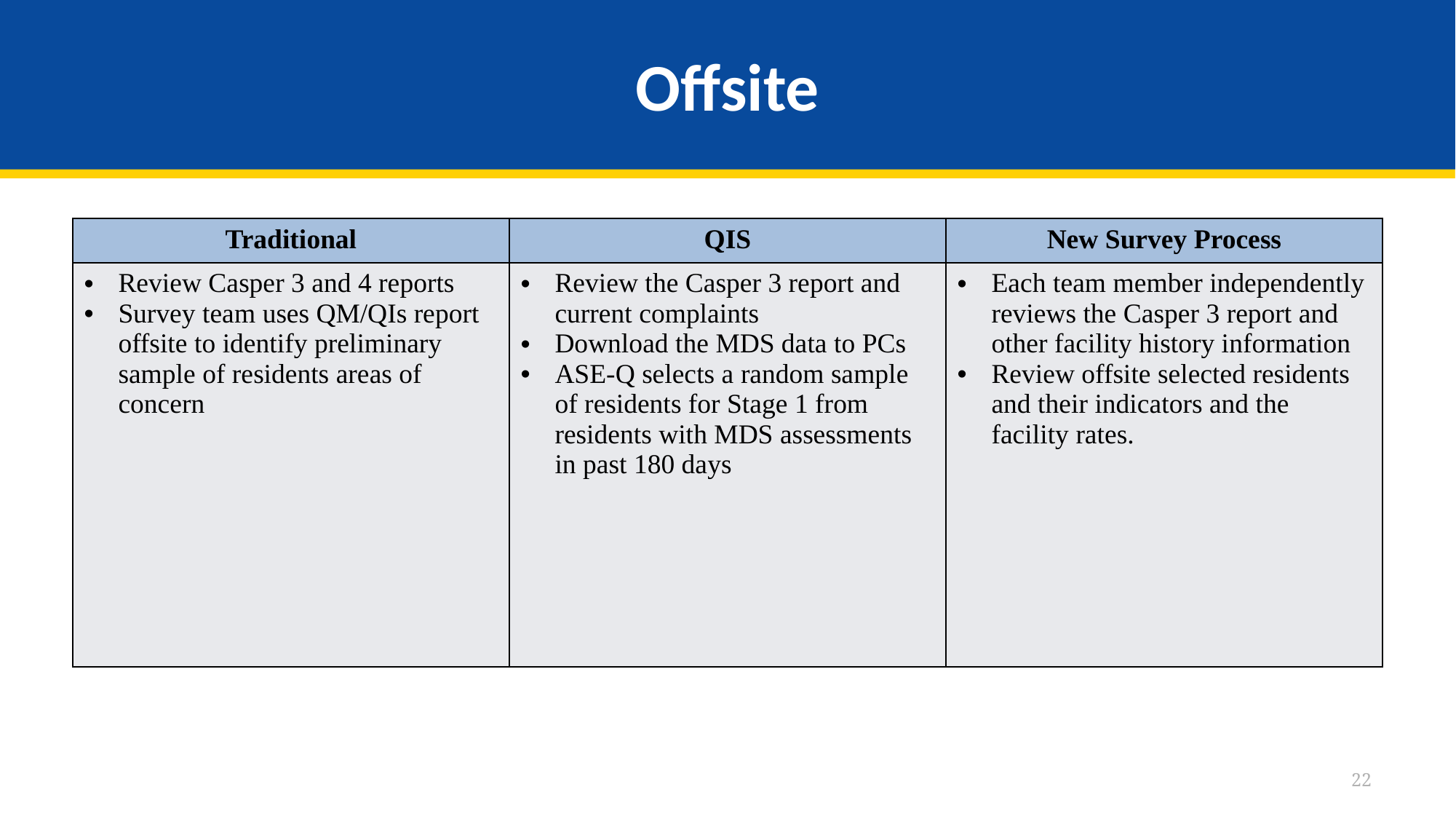

# Offsite
| Traditional | QIS | New Survey Process |
| --- | --- | --- |
| Review Casper 3 and 4 reports Survey team uses QM/QIs report offsite to identify preliminary sample of residents areas of concern | Review the Casper 3 report and current complaints Download the MDS data to PCs ASE-Q selects a random sample of residents for Stage 1 from residents with MDS assessments in past 180 days | Each team member independently reviews the Casper 3 report and other facility history information Review offsite selected residents and their indicators and the facility rates. |
22